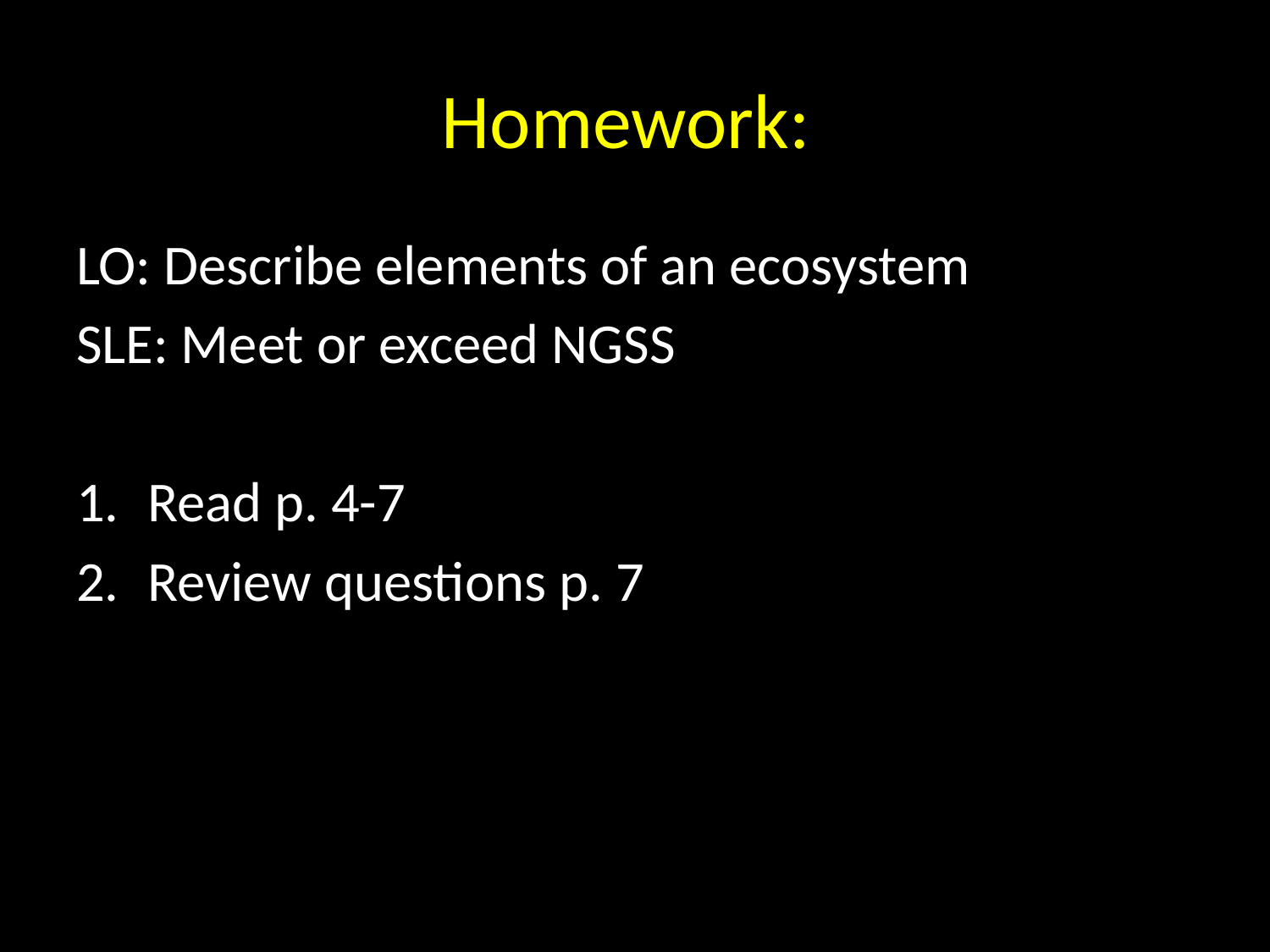

# Homework:
LO: Describe elements of an ecosystem
SLE: Meet or exceed NGSS

Read p. 4-7
Review questions p. 7